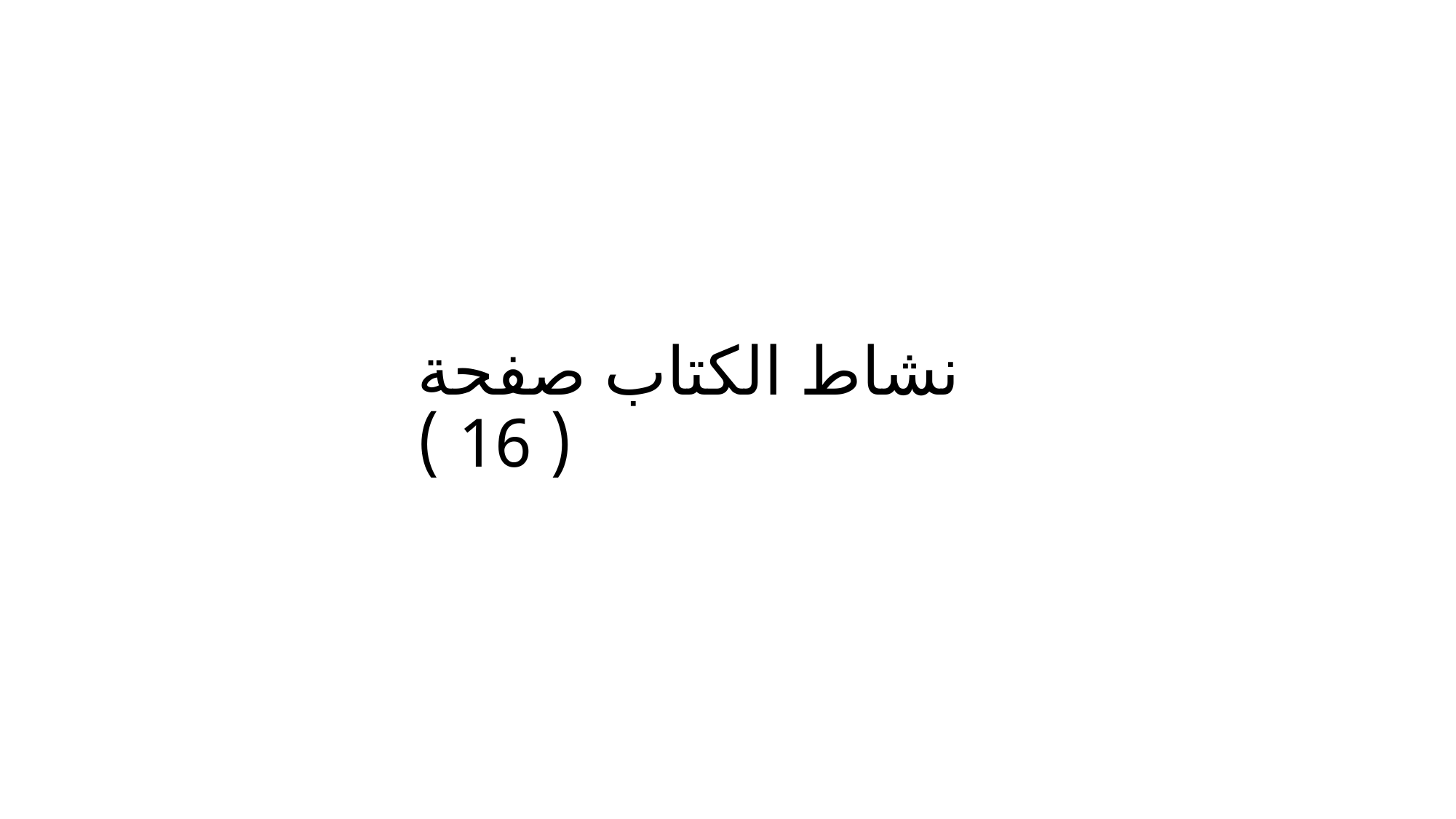

# نشاط الكتاب صفحة ( 16 )